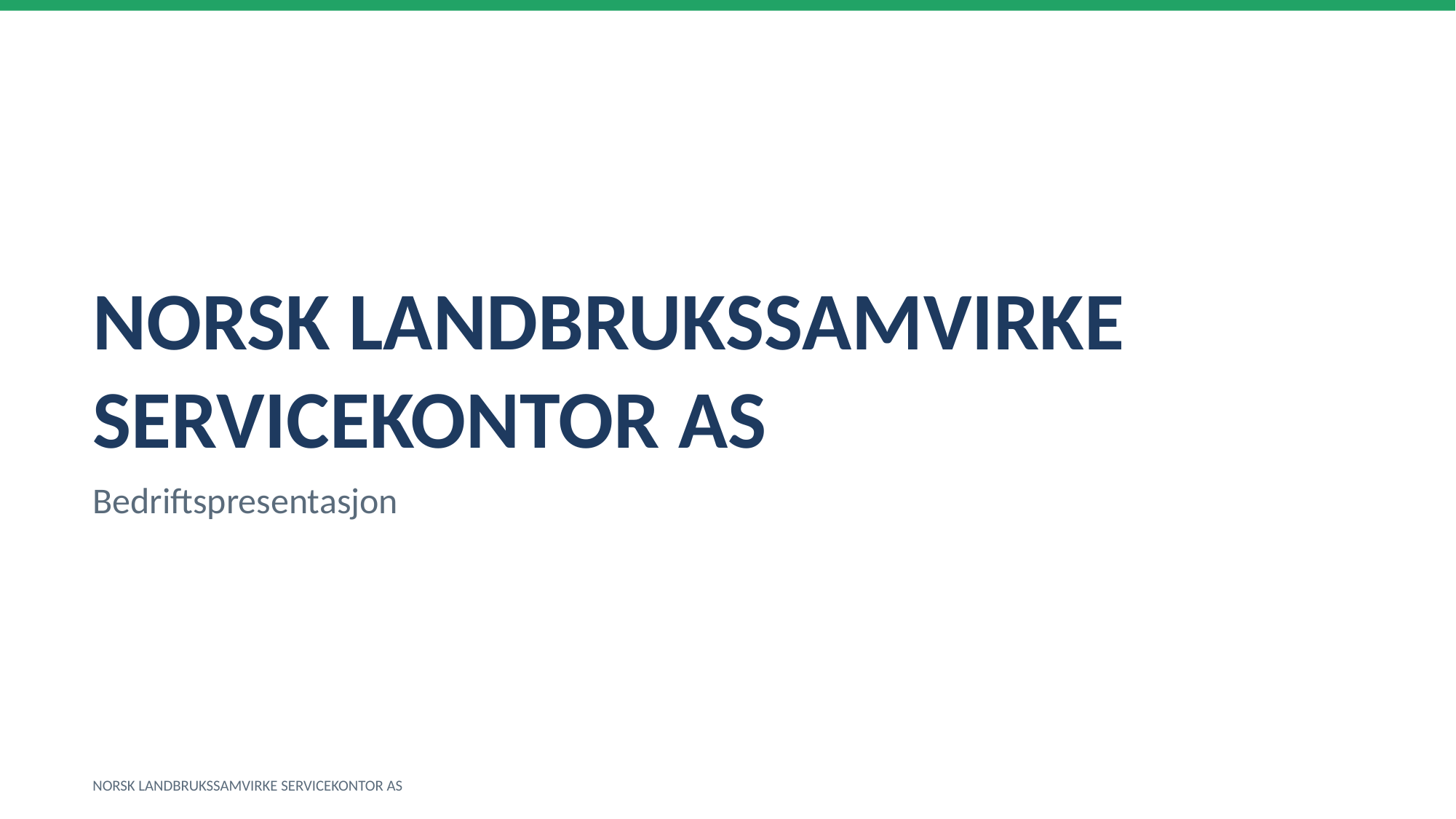

NORSK LANDBRUKSSAMVIRKE SERVICEKONTOR AS
Bedriftspresentasjon
NORSK LANDBRUKSSAMVIRKE SERVICEKONTOR AS